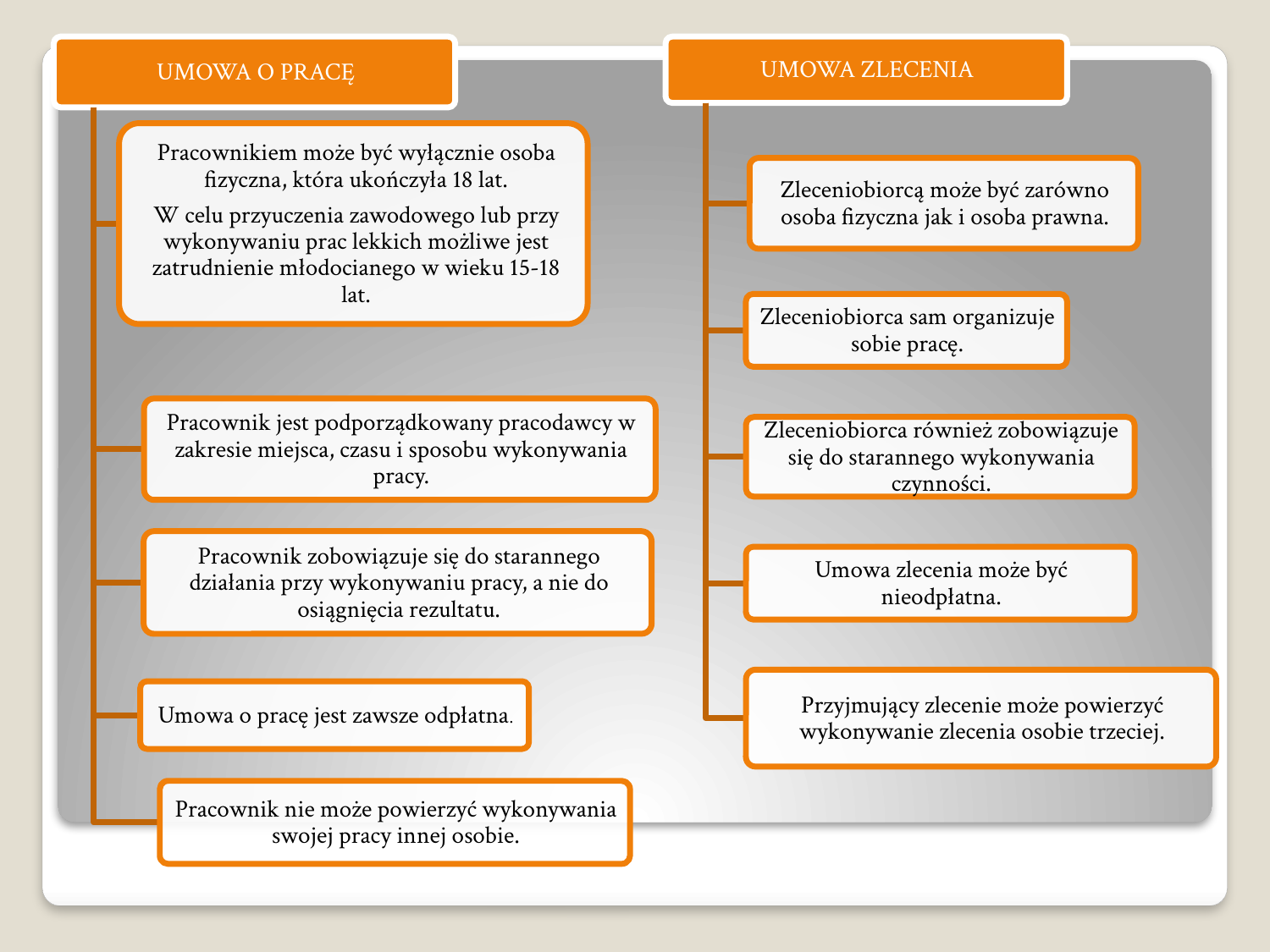

UMOWA O PRACĘ
Pracownikiem może być wyłącznie osoba fizyczna, która ukończyła 18 lat.
W celu przyuczenia zawodowego lub przy wykonywaniu prac lekkich możliwe jest zatrudnienie młodocianego w wieku 15-18 lat.
Pracownik jest podporządkowany pracodawcy w zakresie miejsca, czasu i sposobu wykonywania pracy.
Pracownik zobowiązuje się do starannego działania przy wykonywaniu pracy, a nie do osiągnięcia rezultatu.
Umowa o pracę jest zawsze odpłatna.
Pracownik nie może powierzyć wykonywania swojej pracy innej osobie.
UMOWA ZLECENIA
Zleceniobiorcą może być zarówno osoba fizyczna jak i osoba prawna.
Zleceniobiorca sam organizuje sobie pracę.
Zleceniobiorca również zobowiązuje się do starannego wykonywania czynności.
Umowa zlecenia może być nieodpłatna.
Przyjmujący zlecenie może powierzyć wykonywanie zlecenia osobie trzeciej.